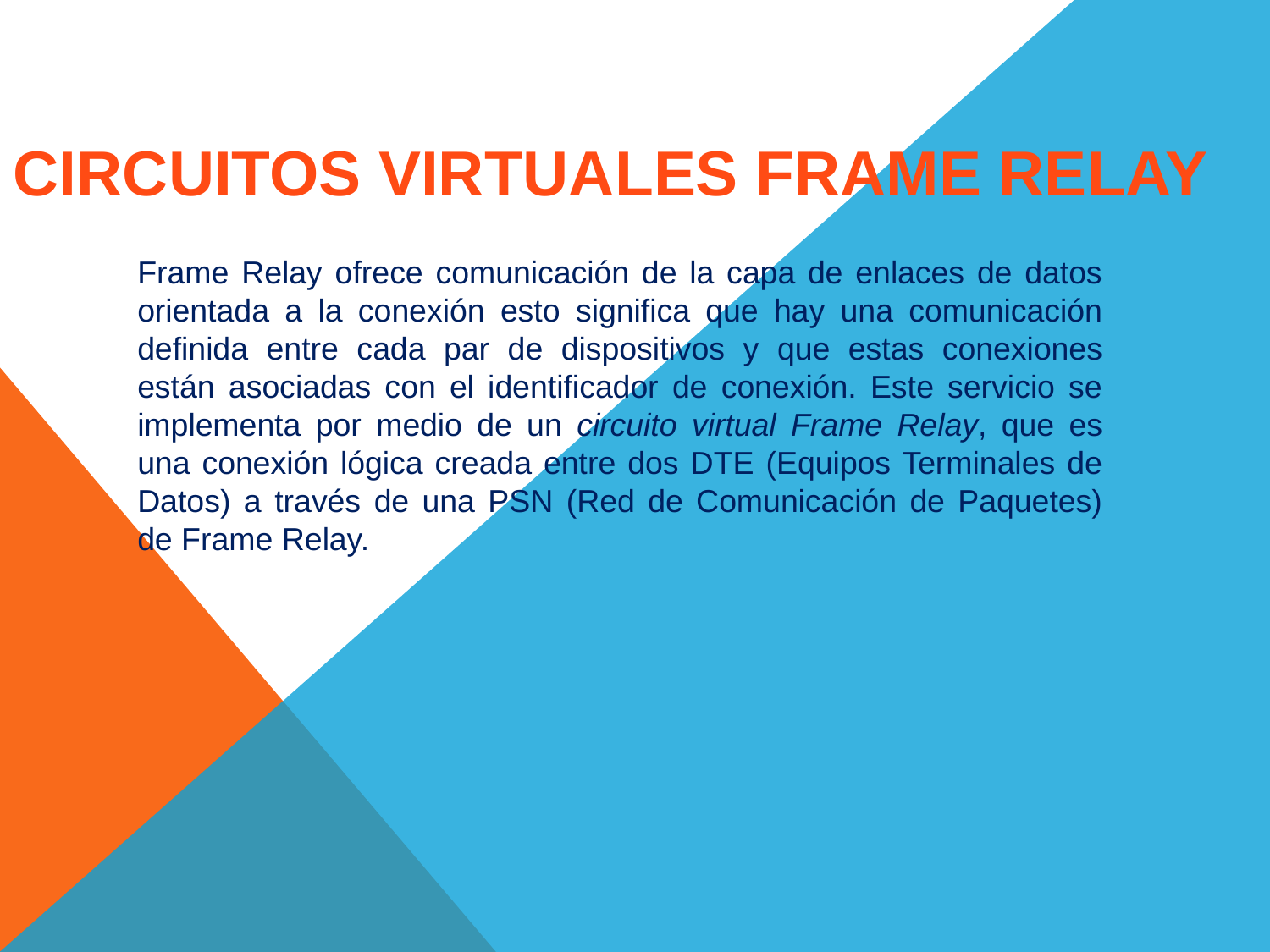

CIRCUITOS VIRTUALES FRAME RELAY
Frame Relay ofrece comunicación de la capa de enlaces de datos orientada a la conexión esto significa que hay una comunicación definida entre cada par de dispositivos y que estas conexiones están asociadas con el identificador de conexión. Este servicio se implementa por medio de un circuito virtual Frame Relay, que es una conexión lógica creada entre dos DTE (Equipos Terminales de Datos) a través de una PSN (Red de Comunicación de Paquetes) de Frame Relay.